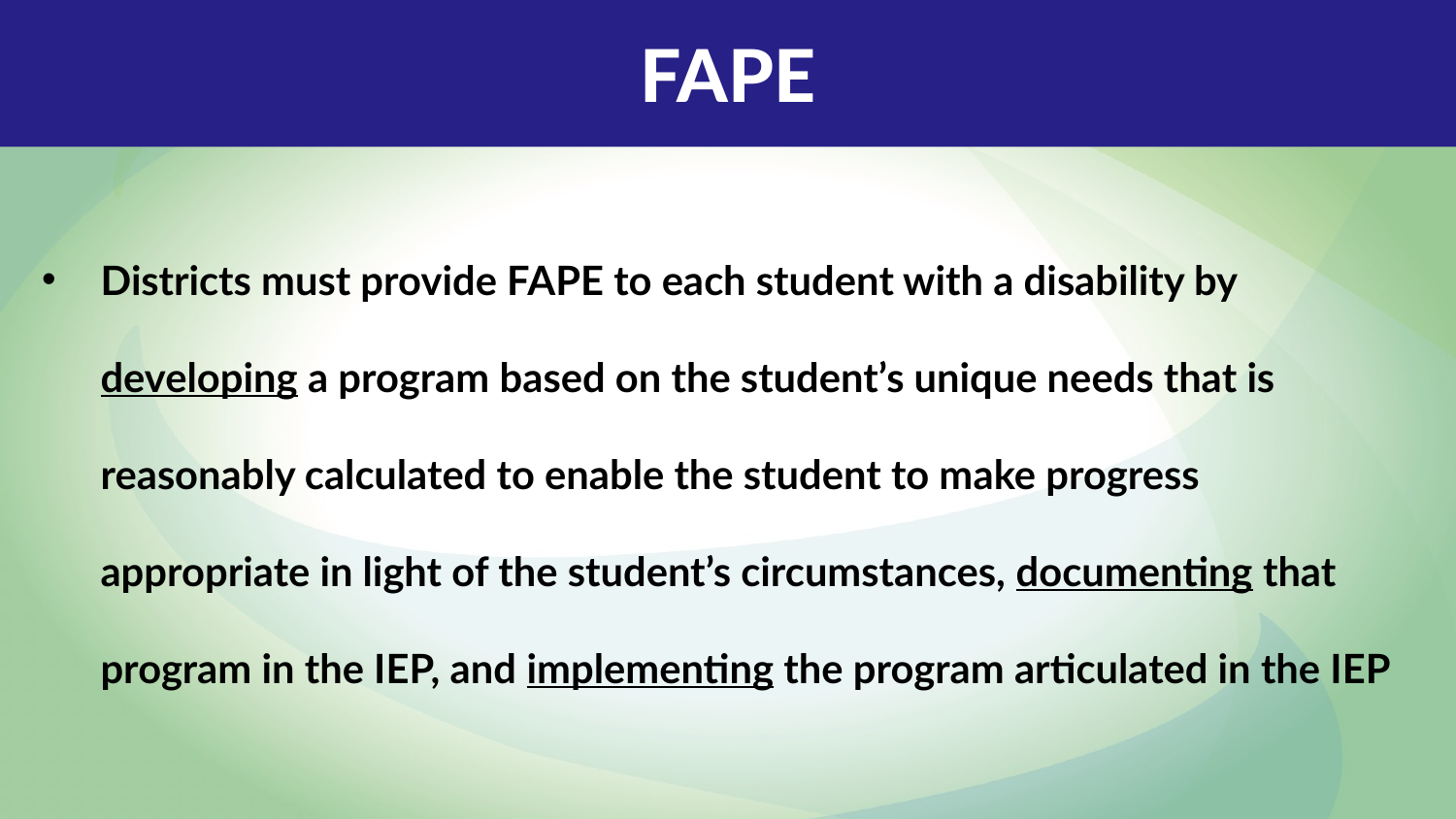

FAPE
Districts must provide FAPE to each student with a disability by developing a program based on the student’s unique needs that is reasonably calculated to enable the student to make progress appropriate in light of the student’s circumstances, documenting that program in the IEP, and implementing the program articulated in the IEP